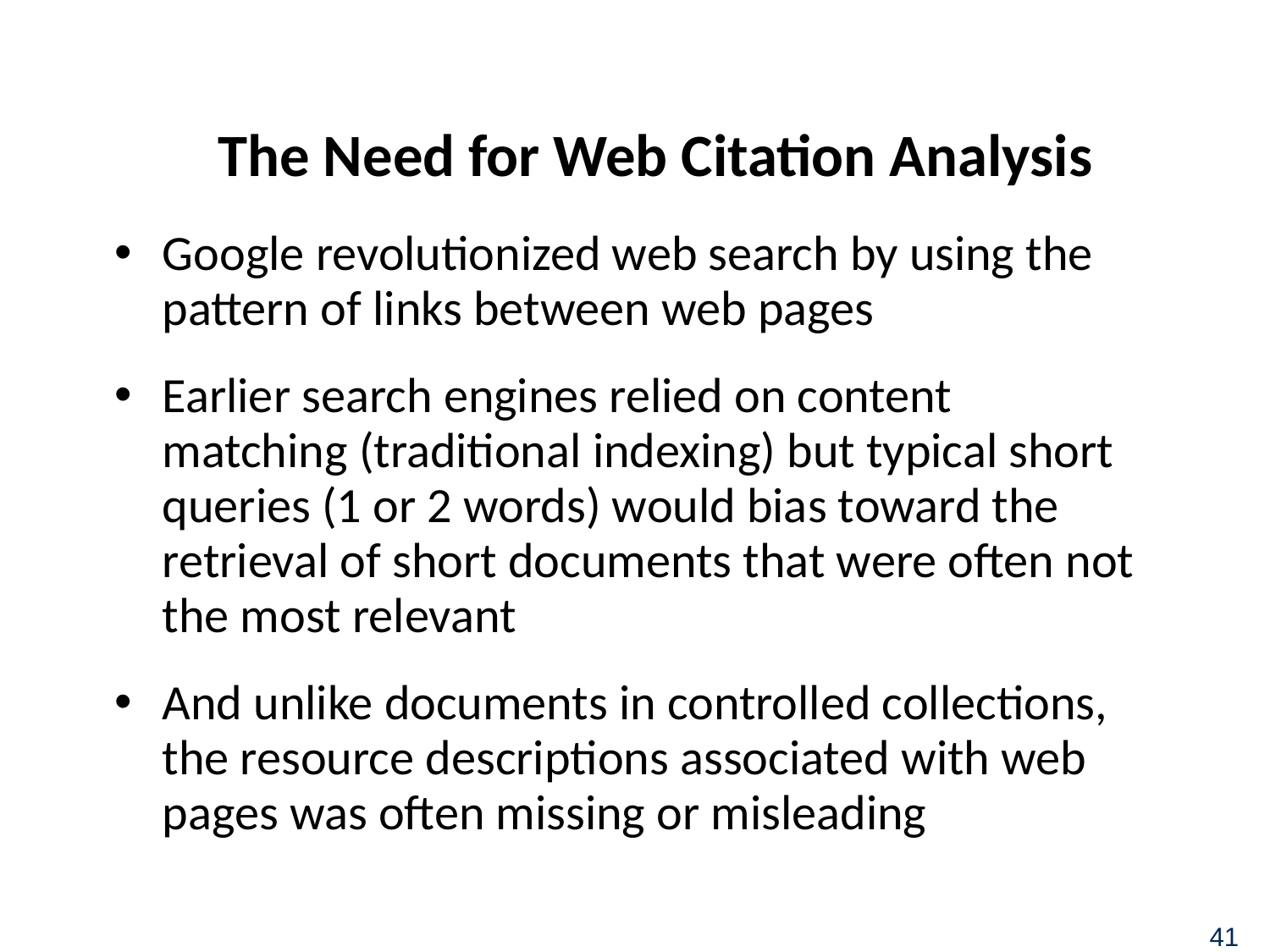

# The Need for Web Citation Analysis
Google revolutionized web search by using the pattern of links between web pages
Earlier search engines relied on content matching (traditional indexing) but typical short queries (1 or 2 words) would bias toward the retrieval of short documents that were often not the most relevant
And unlike documents in controlled collections, the resource descriptions associated with web pages was often missing or misleading
41